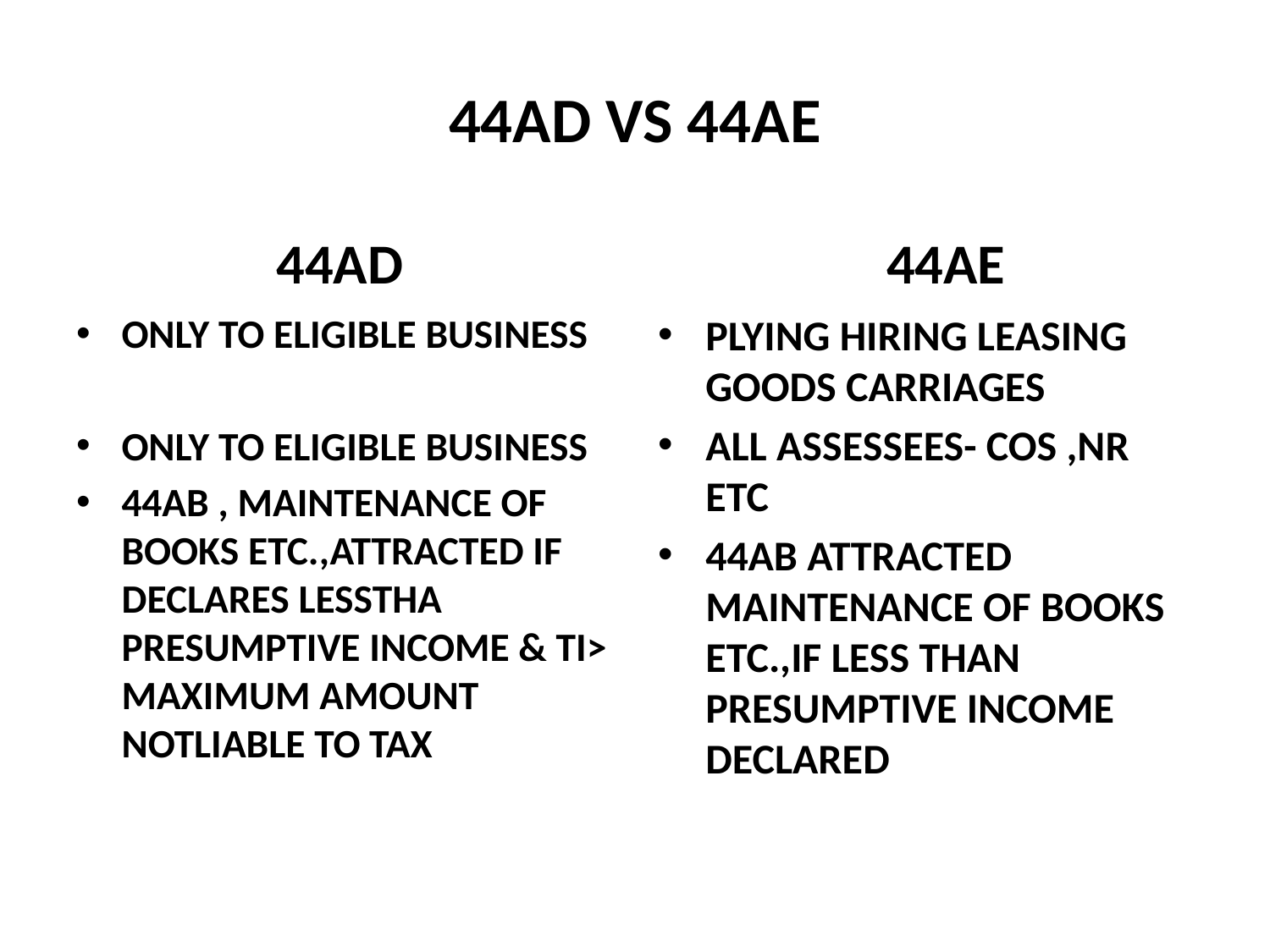

# 44AD VS 44AE
                     44AD
                  44AE
ONLY TO ELIGIBLE BUSINESS

ONLY TO ELIGIBLE BUSINESS
44AB , MAINTENANCE OF BOOKS ETC.,ATTRACTED IF  DECLARES LESSTHA PRESUMPTIVE INCOME & TI> MAXIMUM AMOUNT NOTLIABLE TO TAX
PLYING HIRING LEASING GOODS CARRIAGES
ALL ASSESSEES- COS ,NR ETC
44AB ATTRACTED  MAINTENANCE OF BOOKS ETC.,IF LESS THAN PRESUMPTIVE INCOME DECLARED